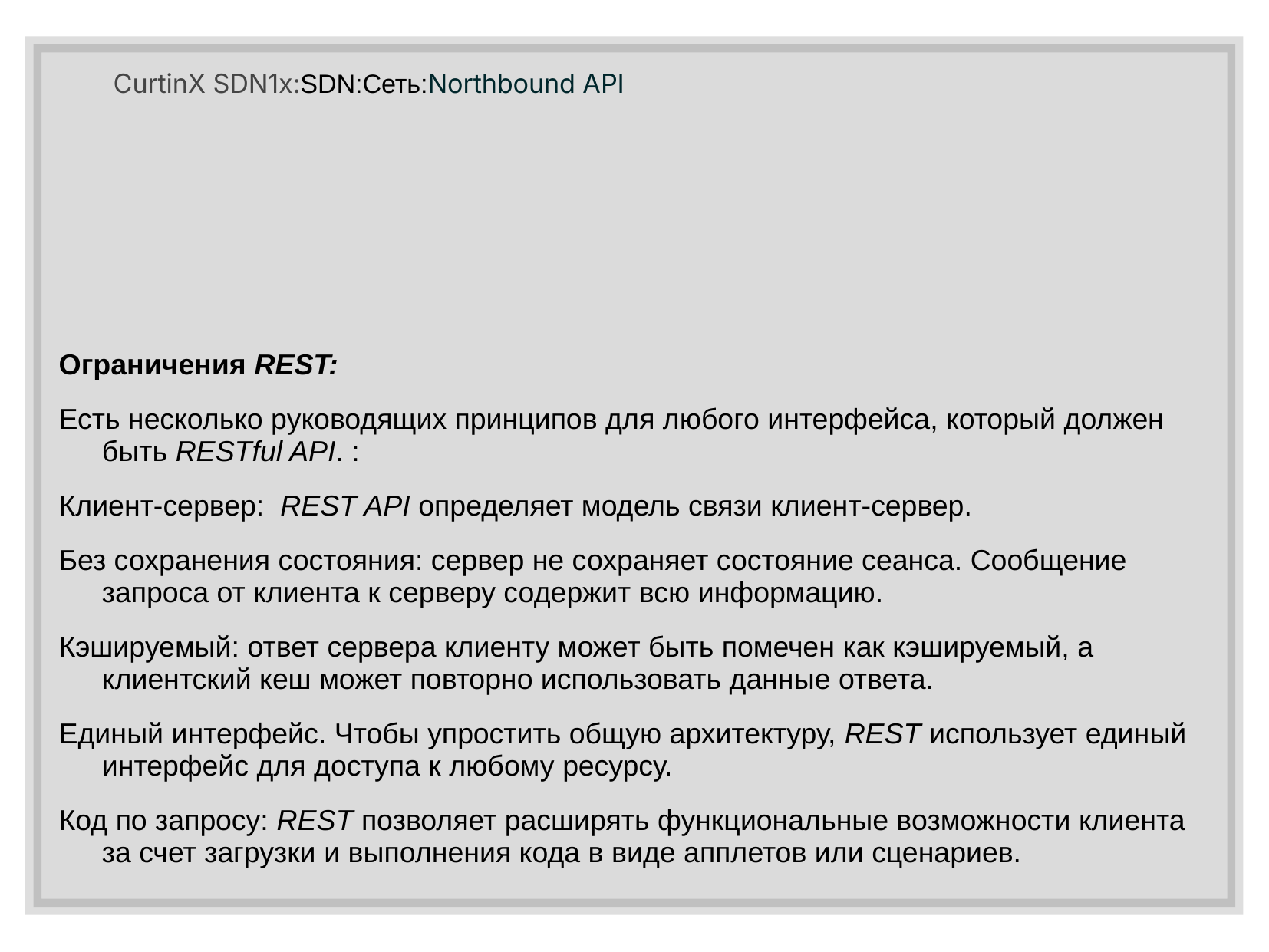

# CurtinX SDN1x:SDN:Сеть:Northbound API
Ограничения REST:
Есть несколько руководящих принципов для любого интерфейса, который должен быть RESTful API. :
Клиент-сервер:  REST API определяет модель связи клиент-сервер.
Без сохранения состояния: сервер не сохраняет состояние сеанса. Сообщение запроса от клиента к серверу содержит всю информацию.
Кэшируемый: ответ сервера клиенту может быть помечен как кэшируемый, а клиентский кеш может повторно использовать данные ответа.
Единый интерфейс. Чтобы упростить общую архитектуру, REST использует единый интерфейс для доступа к любому ресурсу.
Код по запросу: REST позволяет расширять функциональные возможности клиента за счет загрузки и выполнения кода в виде апплетов или сценариев.